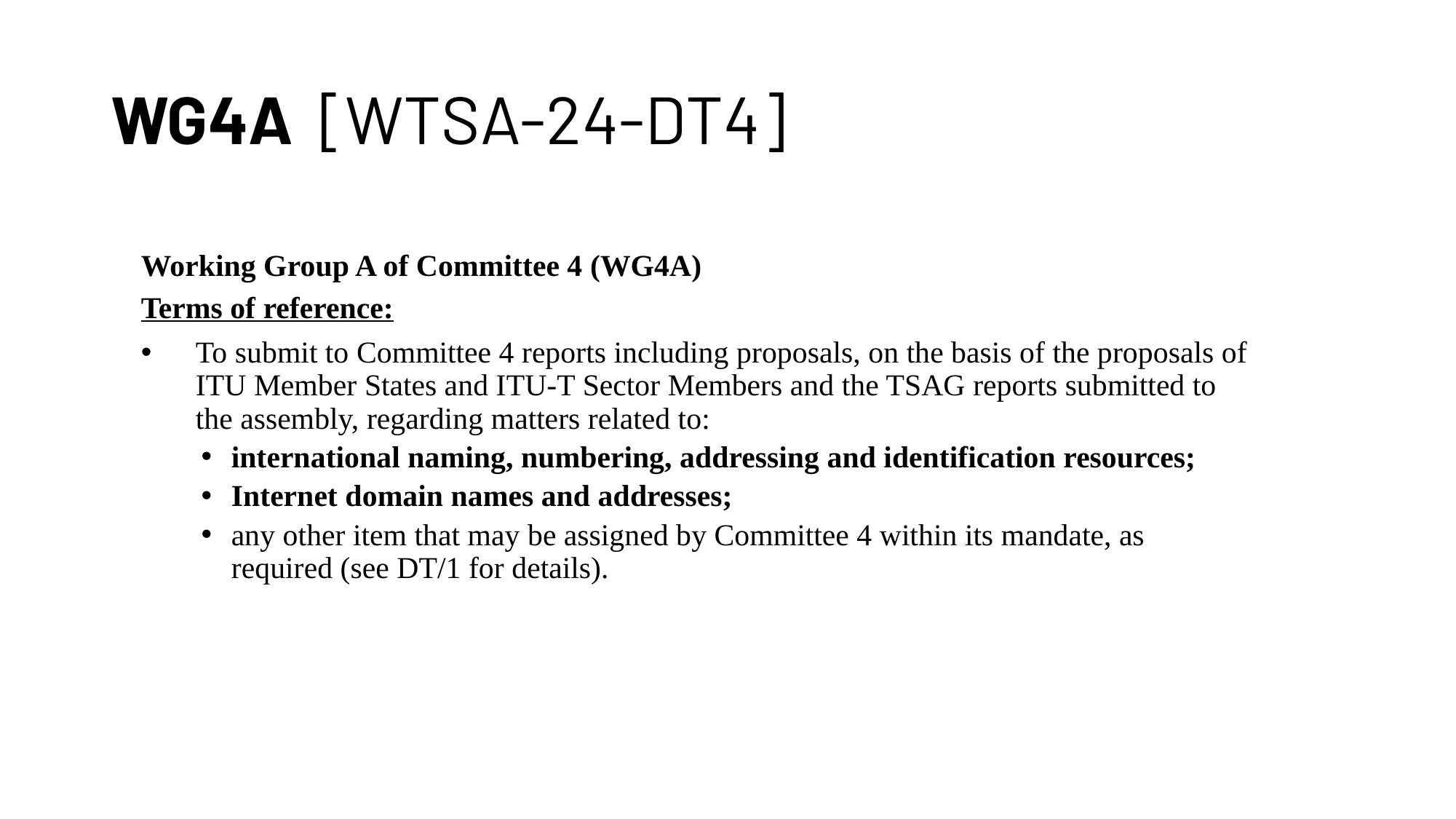

# WG4A  [WTSA-24-DT4]
Working Group A of Committee 4 (WG4A)
Terms of reference:
To submit to Committee 4 reports including proposals, on the basis of the proposals of ITU Member States and ITU-T Sector Members and the TSAG reports submitted to the assembly, regarding matters related to:
international naming, numbering, addressing and identification resources;
Internet domain names and addresses;
any other item that may be assigned by Committee 4 within its mandate, as required (see DT/1 for details).